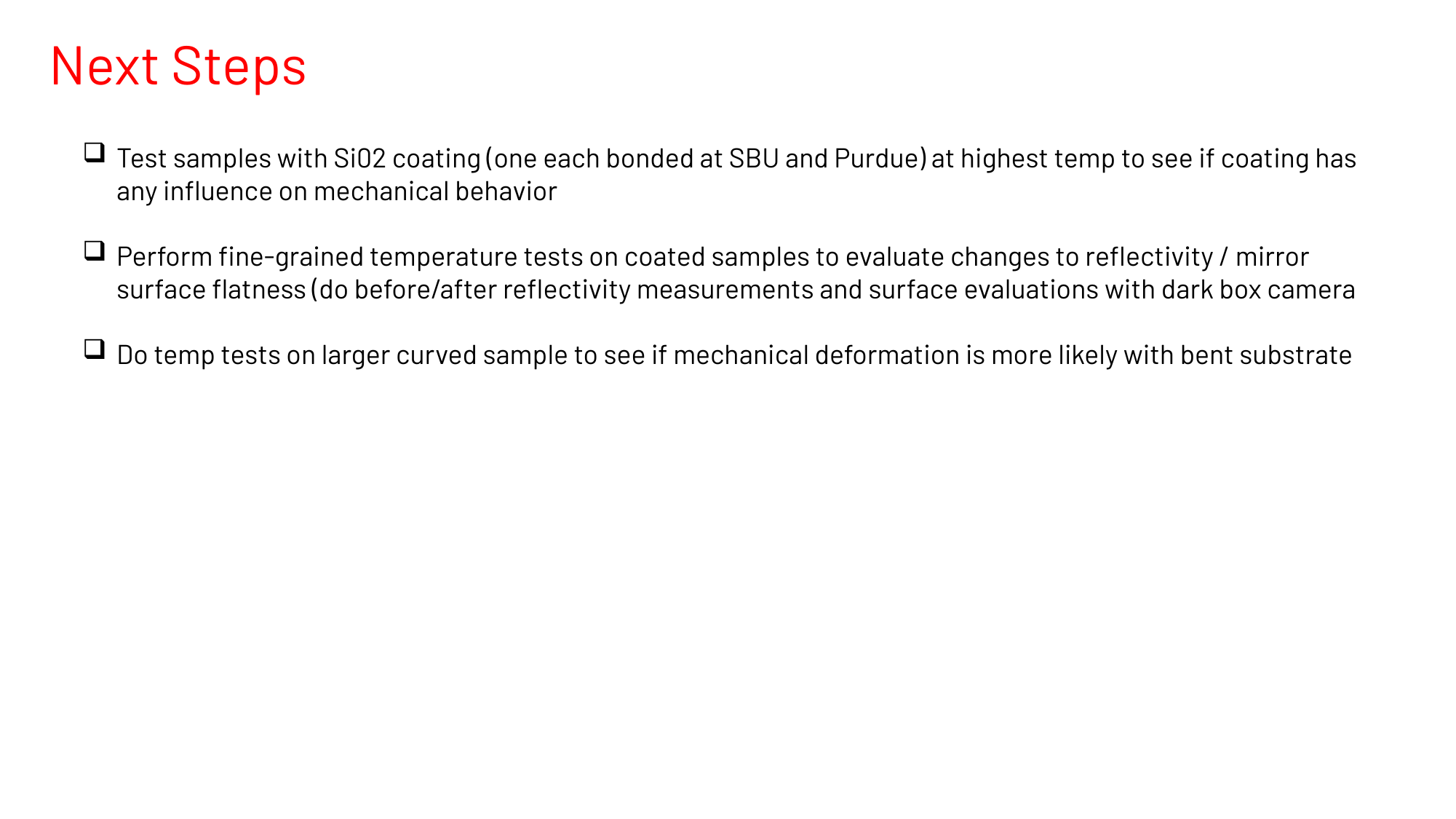

Next Steps
Test samples with Si02 coating (one each bonded at SBU and Purdue) at highest temp to see if coating has any influence on mechanical behavior

Perform fine-grained temperature tests on coated samples to evaluate changes to reflectivity / mirror surface flatness (do before/after reflectivity measurements and surface evaluations with dark box camera

Do temp tests on larger curved sample to see if mechanical deformation is more likely with bent substrate